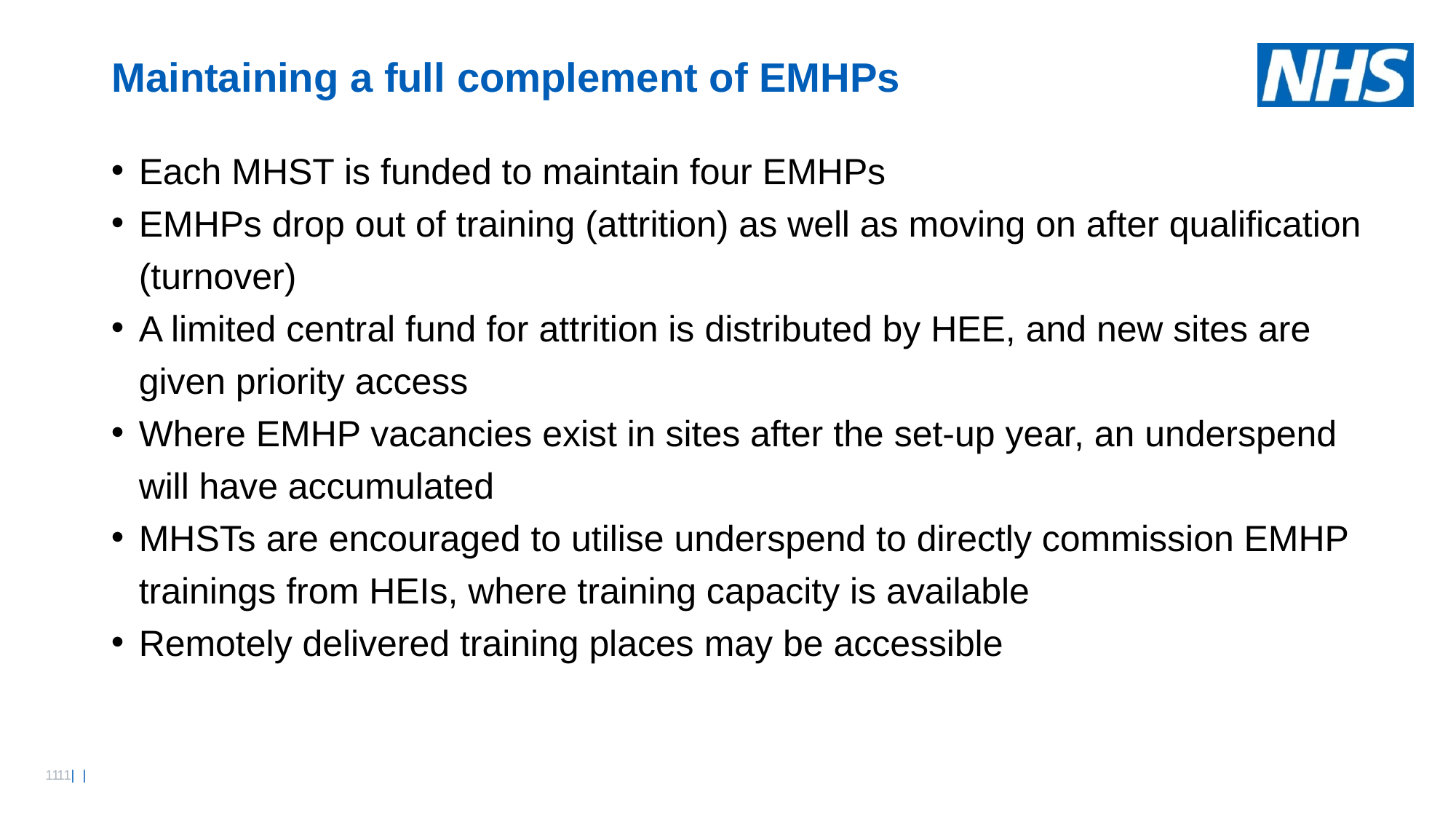

# Maintaining a full complement of EMHPs
Each MHST is funded to maintain four EMHPs
EMHPs drop out of training (attrition) as well as moving on after qualification (turnover)
A limited central fund for attrition is distributed by HEE, and new sites are given priority access
Where EMHP vacancies exist in sites after the set-up year, an underspend will have accumulated
MHSTs are encouraged to utilise underspend to directly commission EMHP trainings from HEIs, where training capacity is available
Remotely delivered training places may be accessible